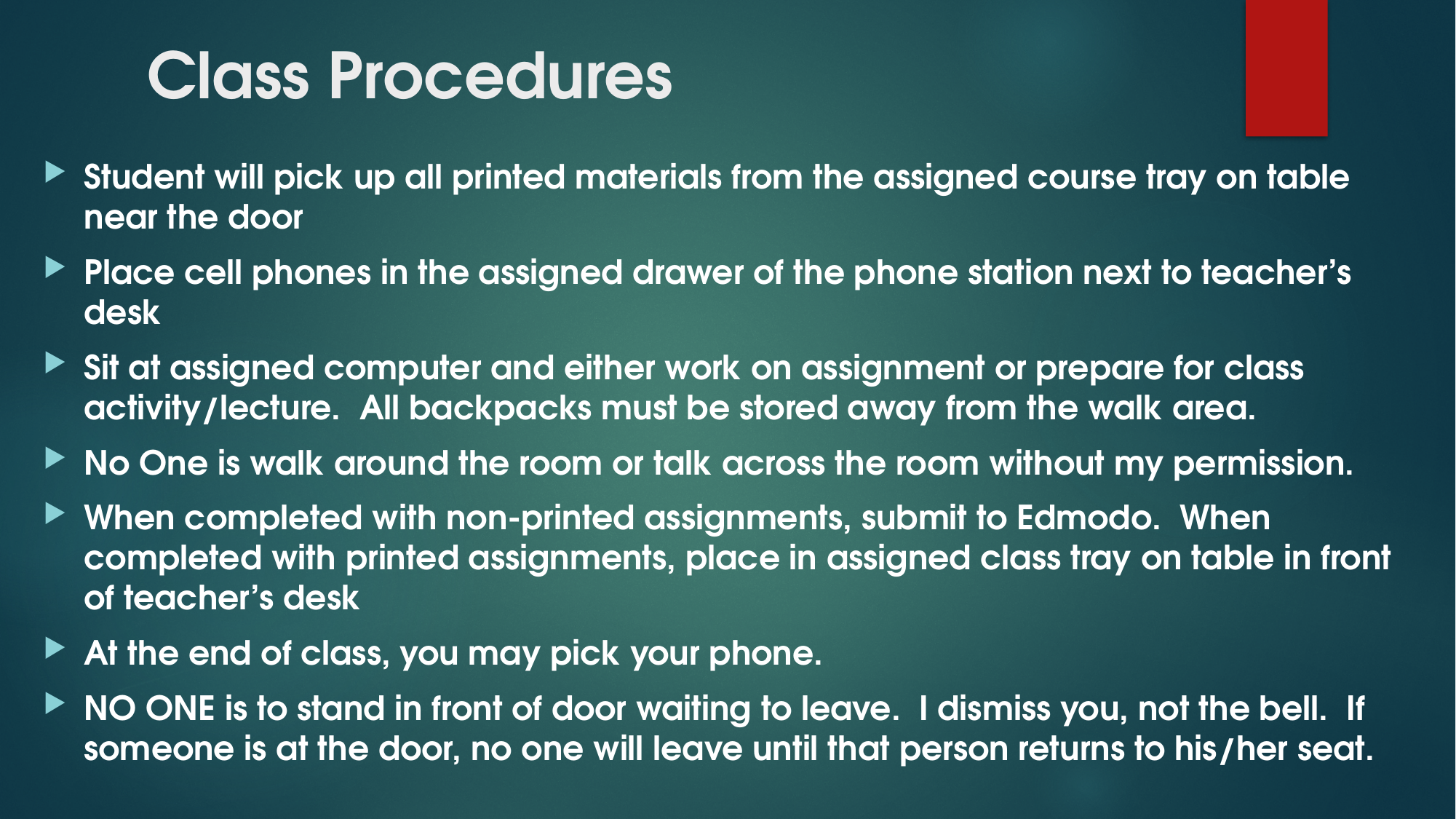

# Class Procedures
Student will pick up all printed materials from the assigned course tray on table near the door
Place cell phones in the assigned drawer of the phone station next to teacher’s desk
Sit at assigned computer and either work on assignment or prepare for class activity/lecture.  All backpacks must be stored away from the walk area.
No One is walk around the room or talk across the room without my permission.
When completed with non-printed assignments, submit to Edmodo.  When completed with printed assignments, place in assigned class tray on table in front of teacher’s desk
At the end of class, you may pick your phone.
NO ONE is to stand in front of door waiting to leave.  I dismiss you, not the bell.  If someone is at the door, no one will leave until that person returns to his/her seat.